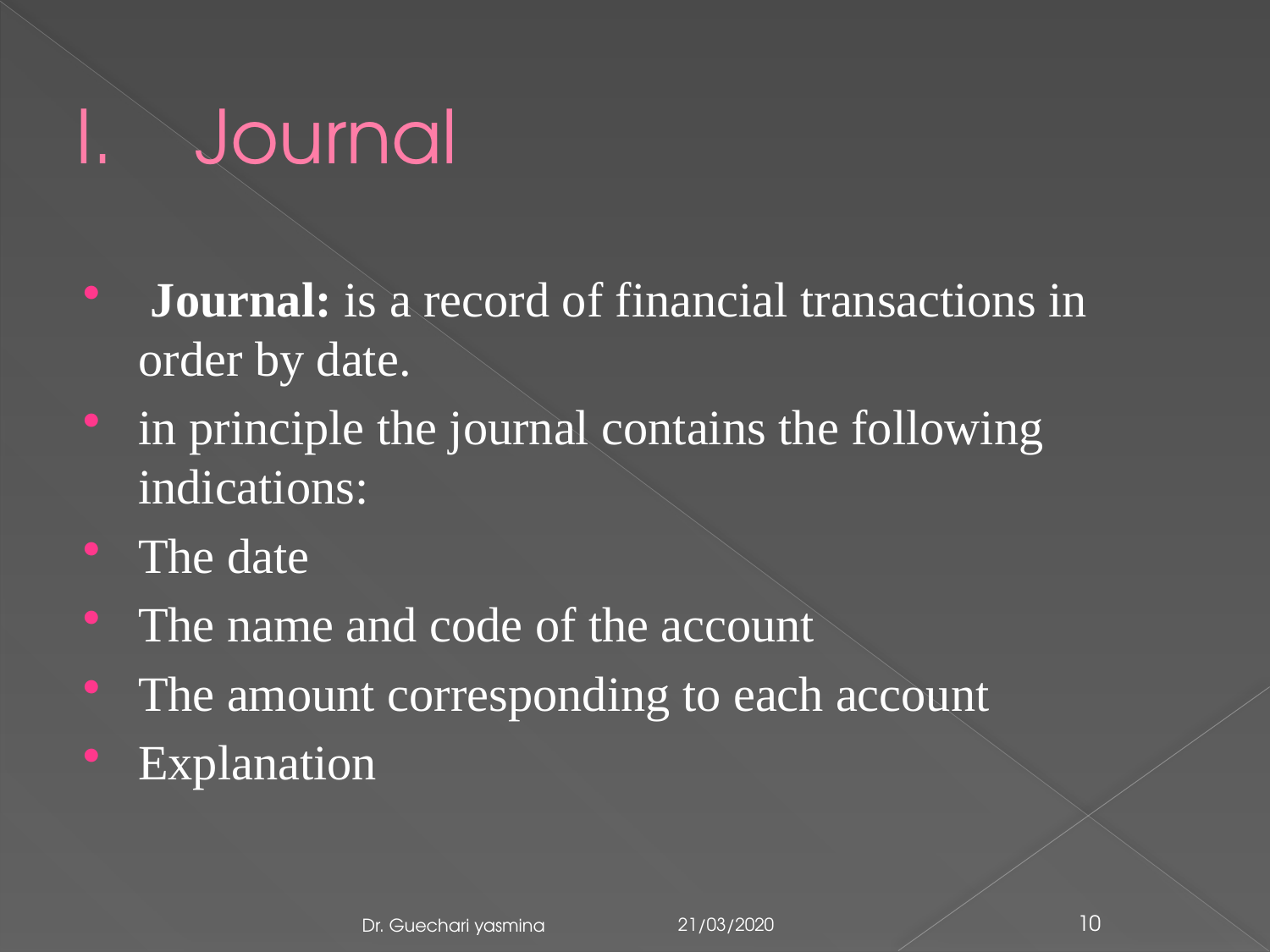

# Journal
 Journal: is a record of financial transactions in order by date.
in principle the journal contains the following indications:
The date
The name and code of the account
The amount corresponding to each account
Explanation

21/03/2020
Dr. Guechari yasmina
10